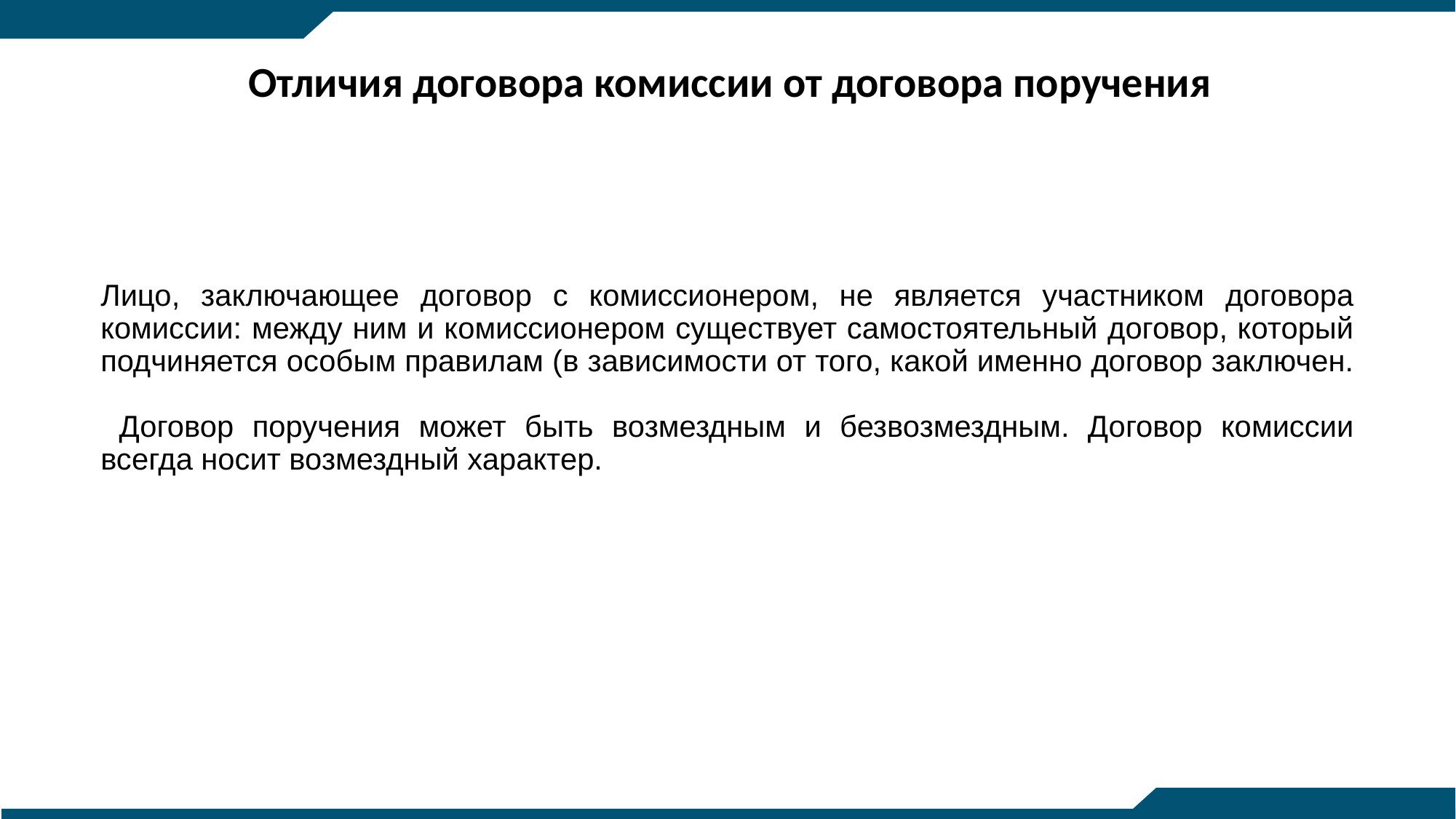

Отличия договора комиссии от договора поручения
# Лицо, заключающее договор с комиссионером, не является участником договора комиссии: между ним и комиссионером существует самостоятельный договор, который подчиняется особым правилам (в зависимости от того, какой именно договор заключен. Договор поручения может быть возмездным и безвозмездным. Договор комиссии всегда носит возмездный характер.